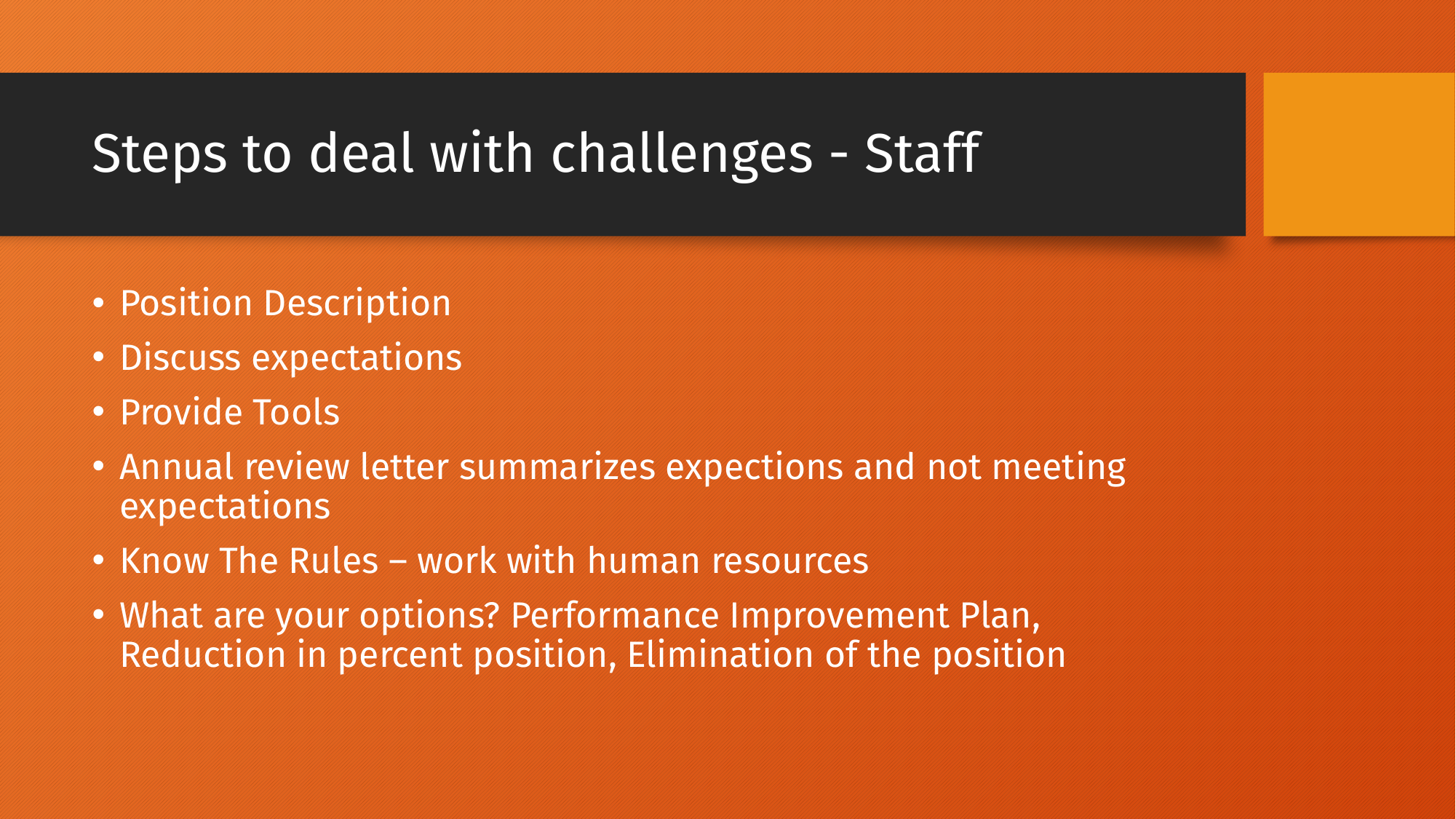

# Steps to deal with challenges - Staff
Position Description
Discuss expectations
Provide Tools
Annual review letter summarizes expections and not meeting expectations
Know The Rules – work with human resources
What are your options? Performance Improvement Plan, Reduction in percent position, Elimination of the position